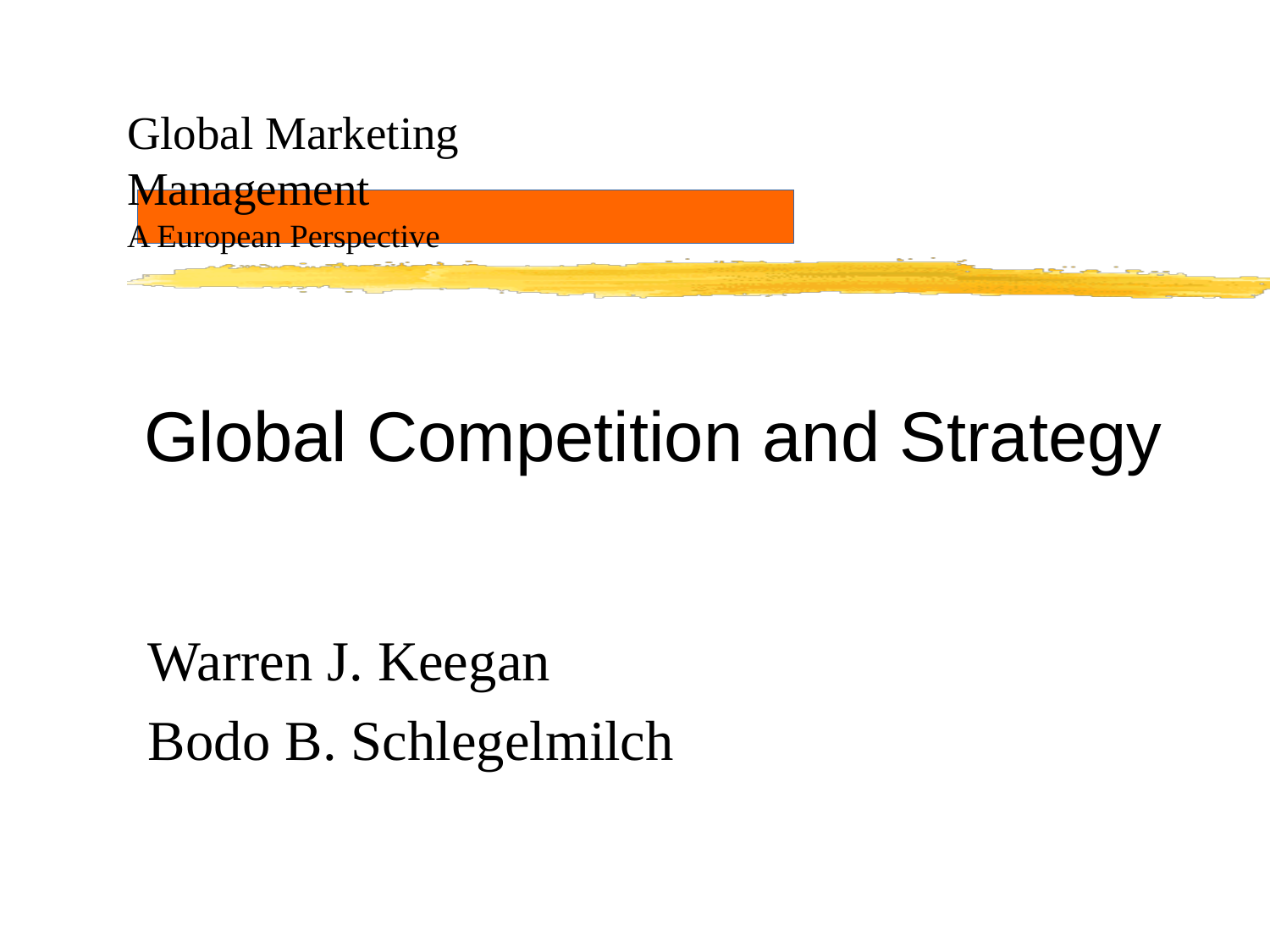

# Global Marketing Management A European Perspective

Global Competition and Strategy

Warren J. Keegan
Bodo B. Schlegelmilch